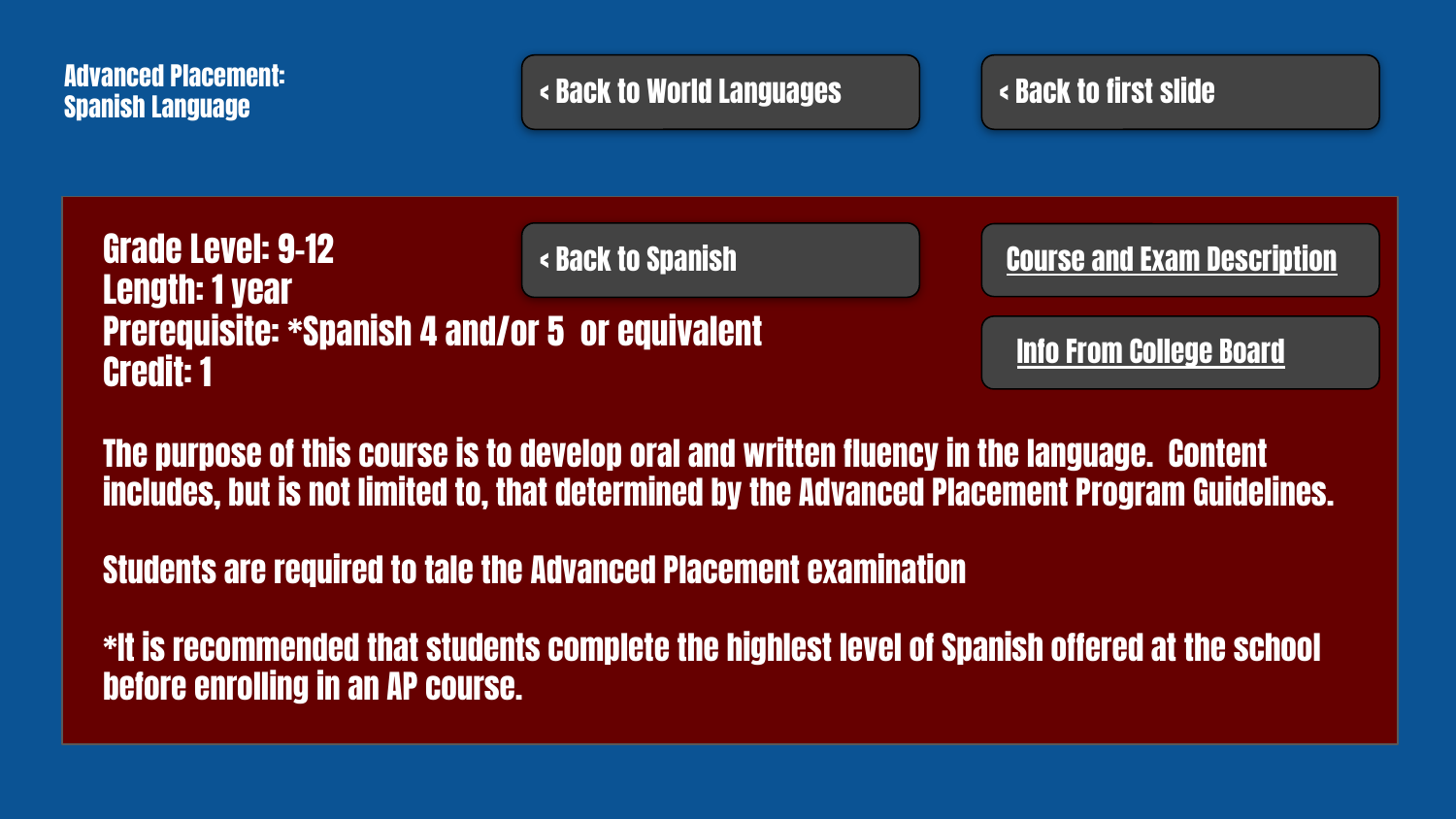

# Advanced Placement:
Spanish Language
< Back to World Languages
< Back to first slide

Grade Level: 9-12
Length: 1 year
Prerequisite: *Spanish 4 and/or 5  or equivalent
Credit: 1

The purpose of this course is to develop oral and written fluency in the language.  Content includes, but is not limited to, that determined by the Advanced Placement Program Guidelines.

Students are required to tale the Advanced Placement examination

*It is recommended that students complete the highlest level of Spanish offered at the school before enrolling in an AP course.

< Back to Spanish

Course and Exam Description

Info From College Board